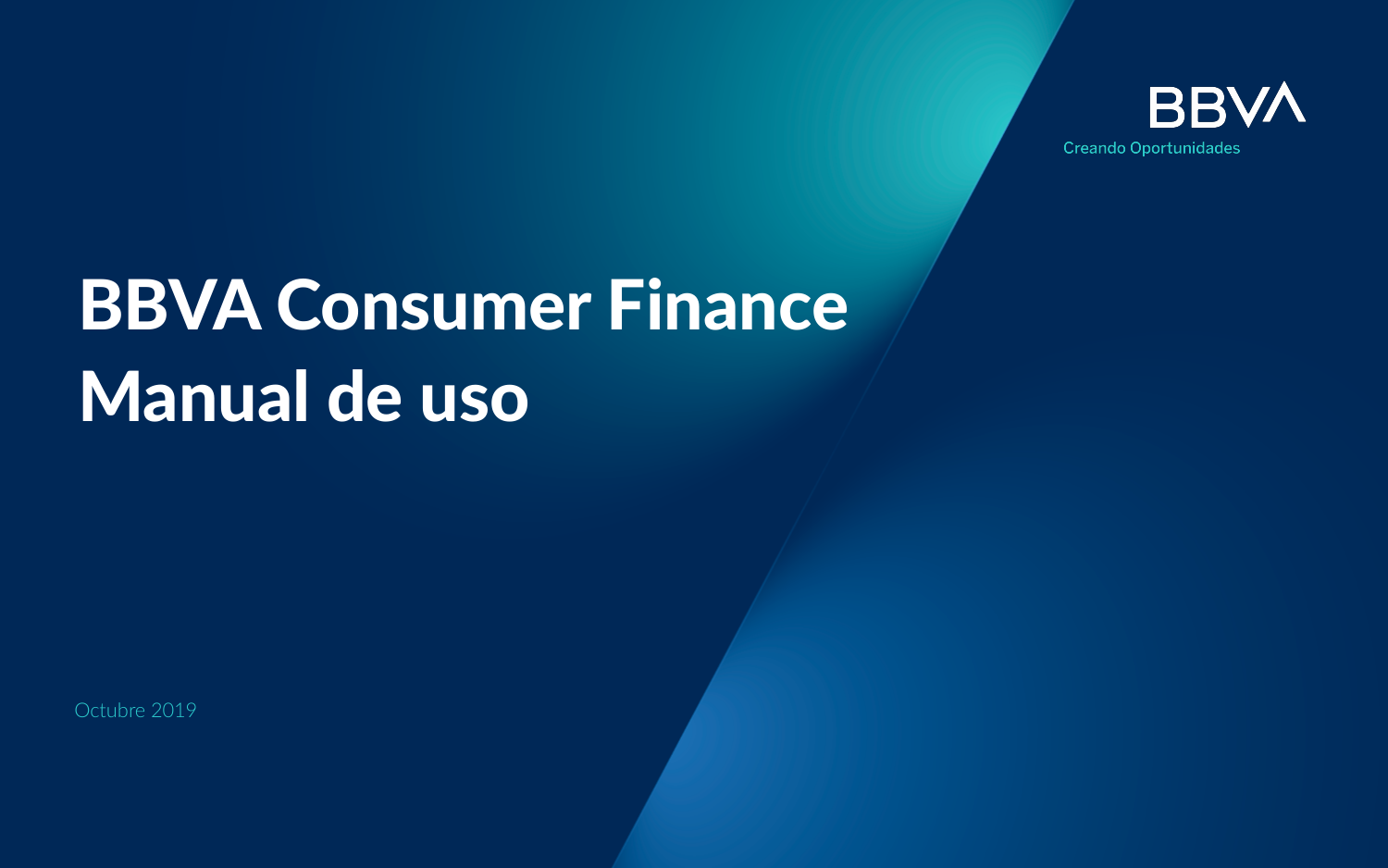

# BBVA Consumer Finance Manual de uso

Octubre 2019